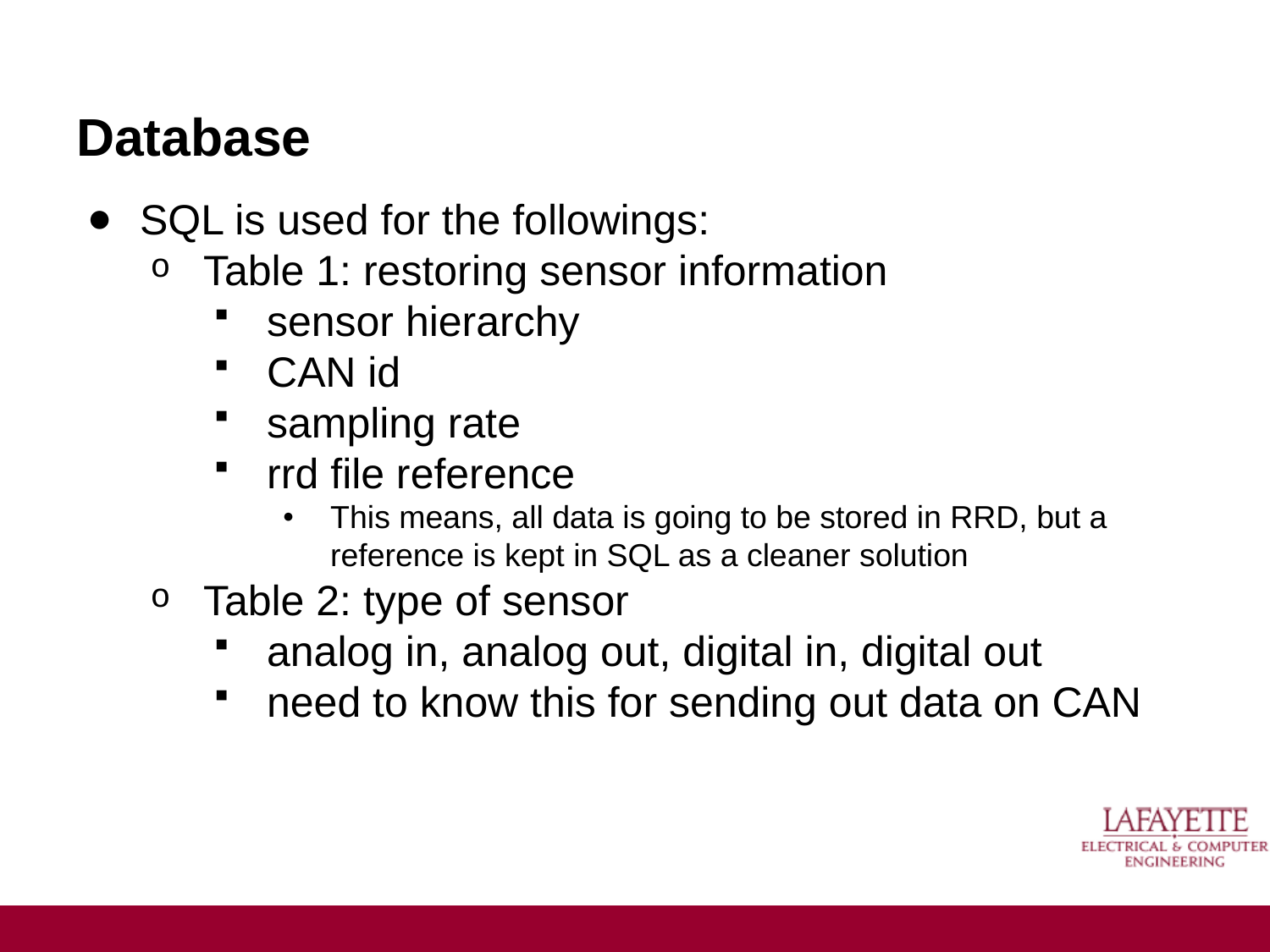

# Database
SQL is used for the followings:
Table 1: restoring sensor information
sensor hierarchy
CAN id
sampling rate
rrd file reference
This means, all data is going to be stored in RRD, but a reference is kept in SQL as a cleaner solution
Table 2: type of sensor
analog in, analog out, digital in, digital out
need to know this for sending out data on CAN